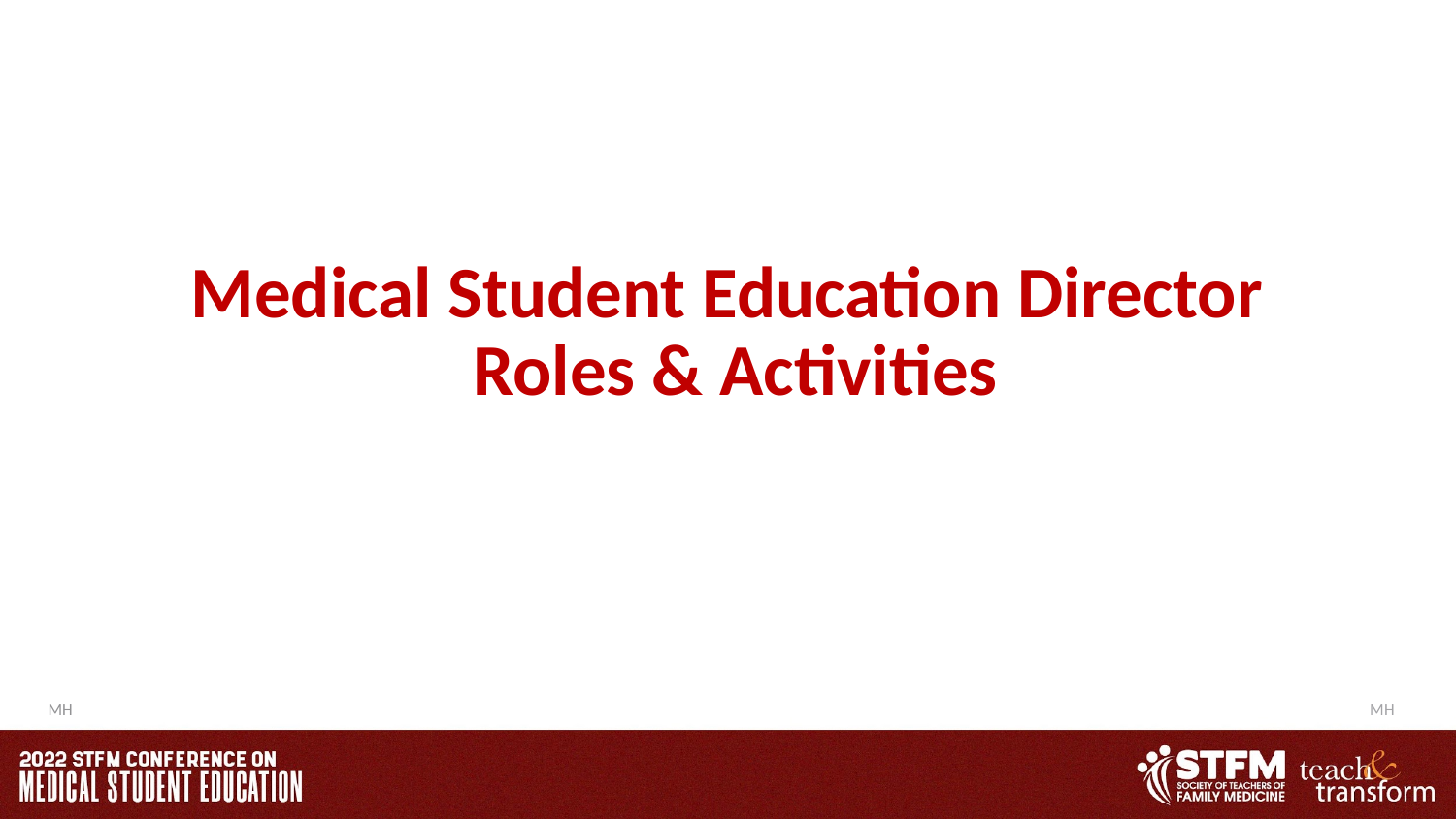

# Medical Student Education Director
Roles & Activities

MH
MH